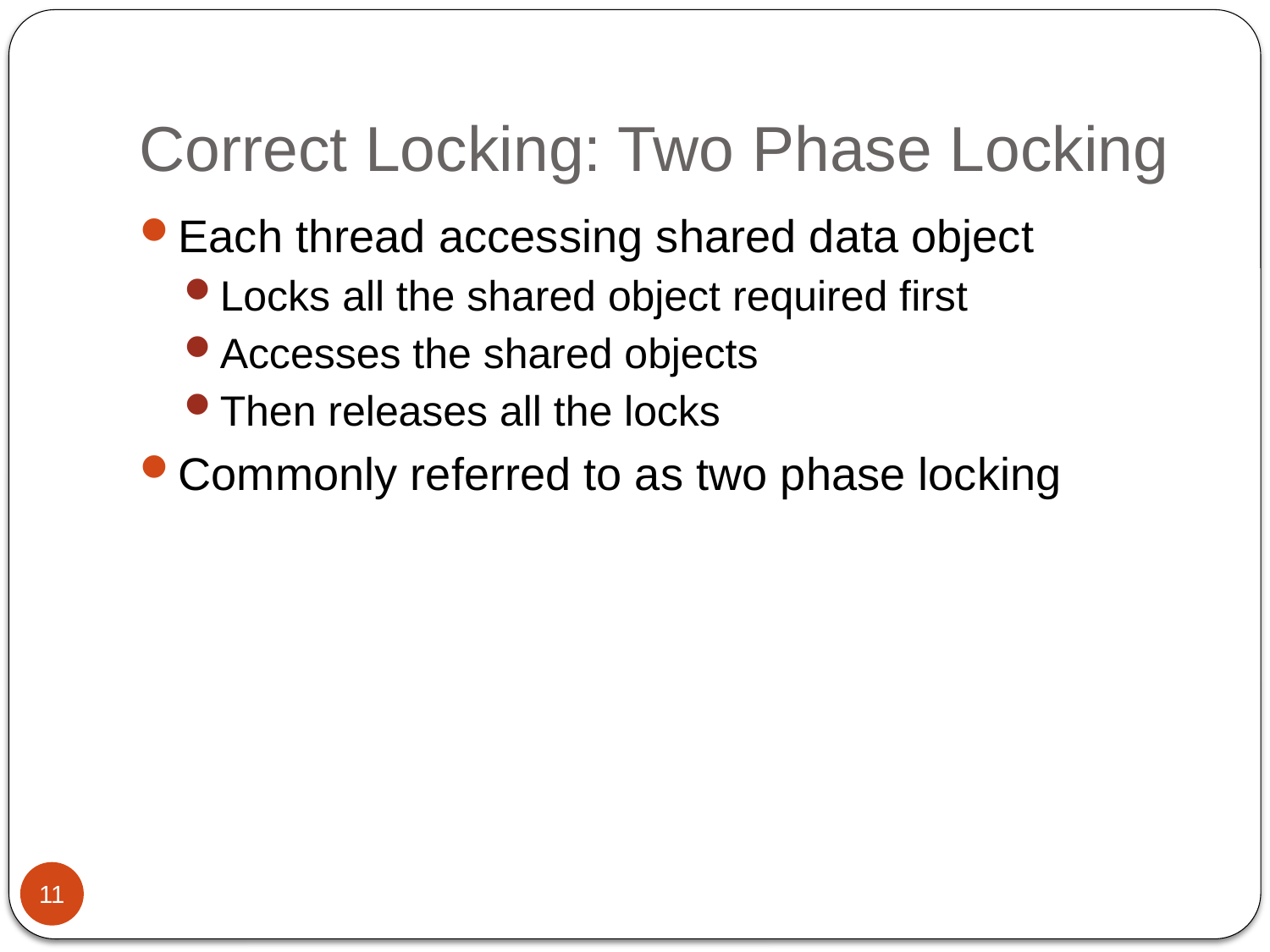

# Correct Locking: Two Phase Locking
Each thread accessing shared data object
Locks all the shared object required first
Accesses the shared objects
Then releases all the locks
Commonly referred to as two phase locking

11